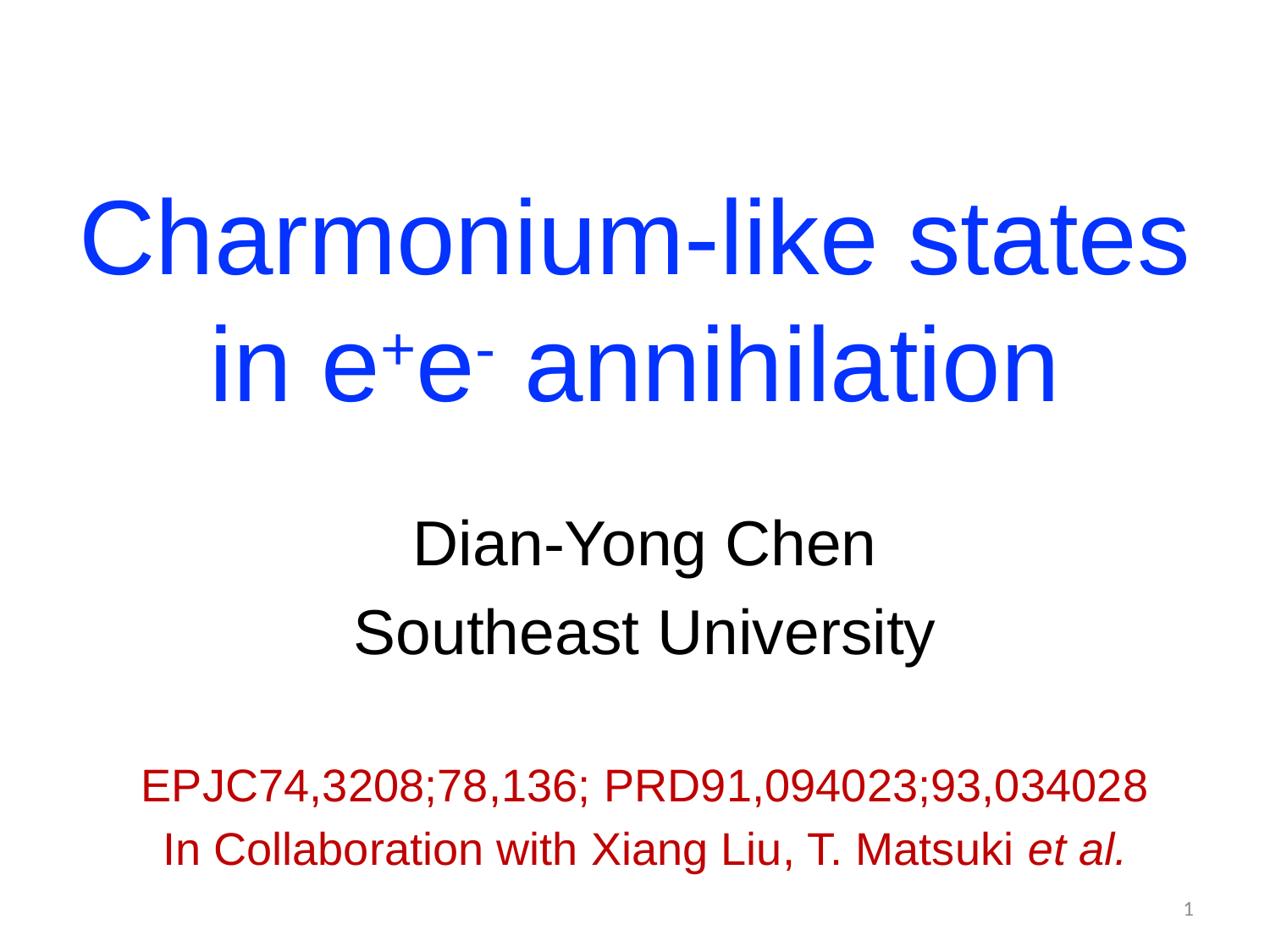

# Charmonium-like states in e+e- annihilation
Dian-Yong Chen
Southeast University

EPJC74,3208;78,136; PRD91,094023;93,034028
In Collaboration with Xiang Liu, T. Matsuki et al.
1